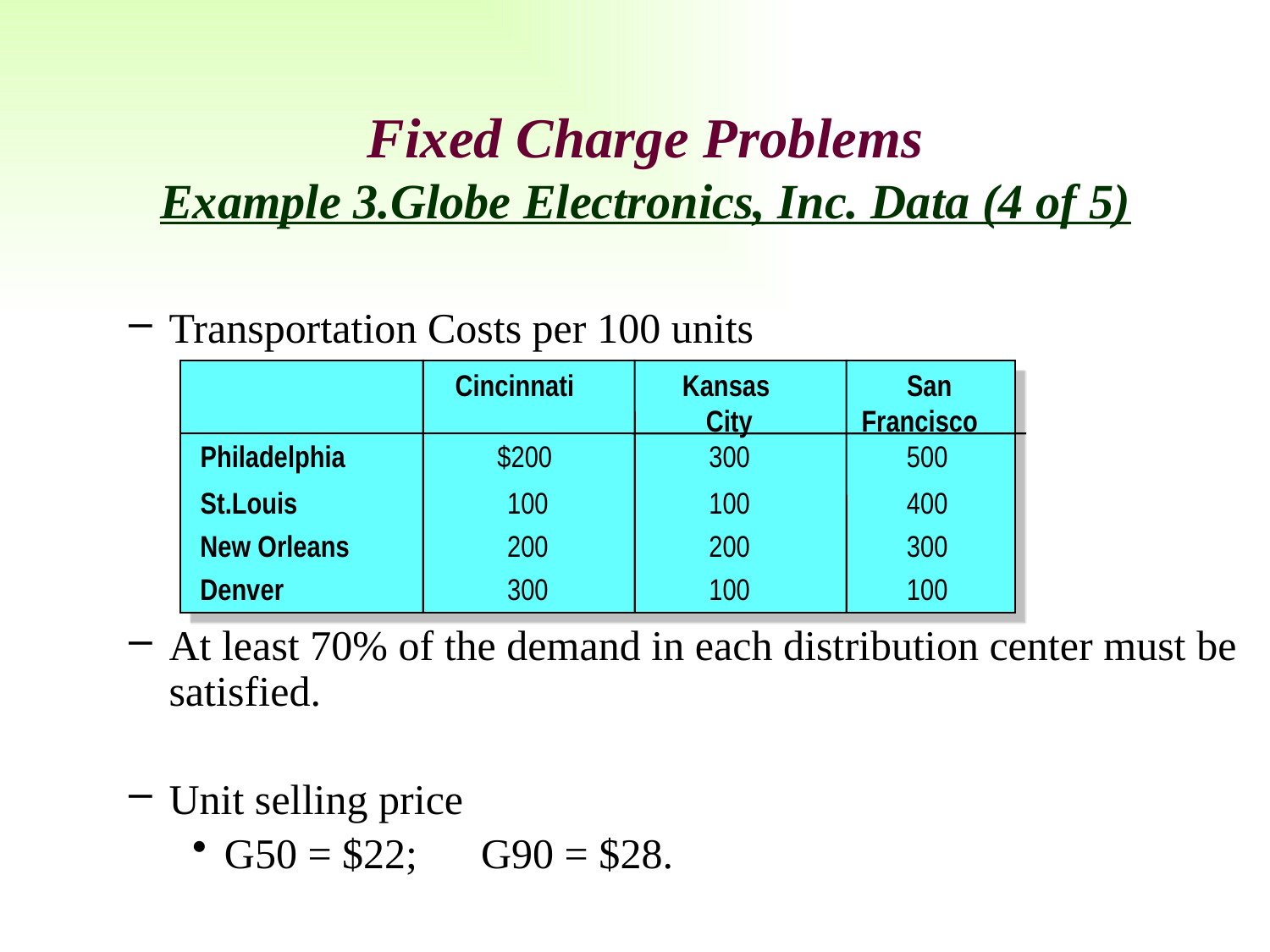

Fixed Charge Problems
Example 3.Globe Electronics, Inc. Data (4 of 5)

Transportation Costs per 100 units

At least 70% of the demand in each distribution center must be satisfied.

Unit selling price
G50 = $22;      G90 = $28.

Cincinnati
Kansas
San
City
Francisco
Philadelphia
$200
300
500

St.Louis
100
100
400
New Orleans
200
200
300
Denver
300
100
100